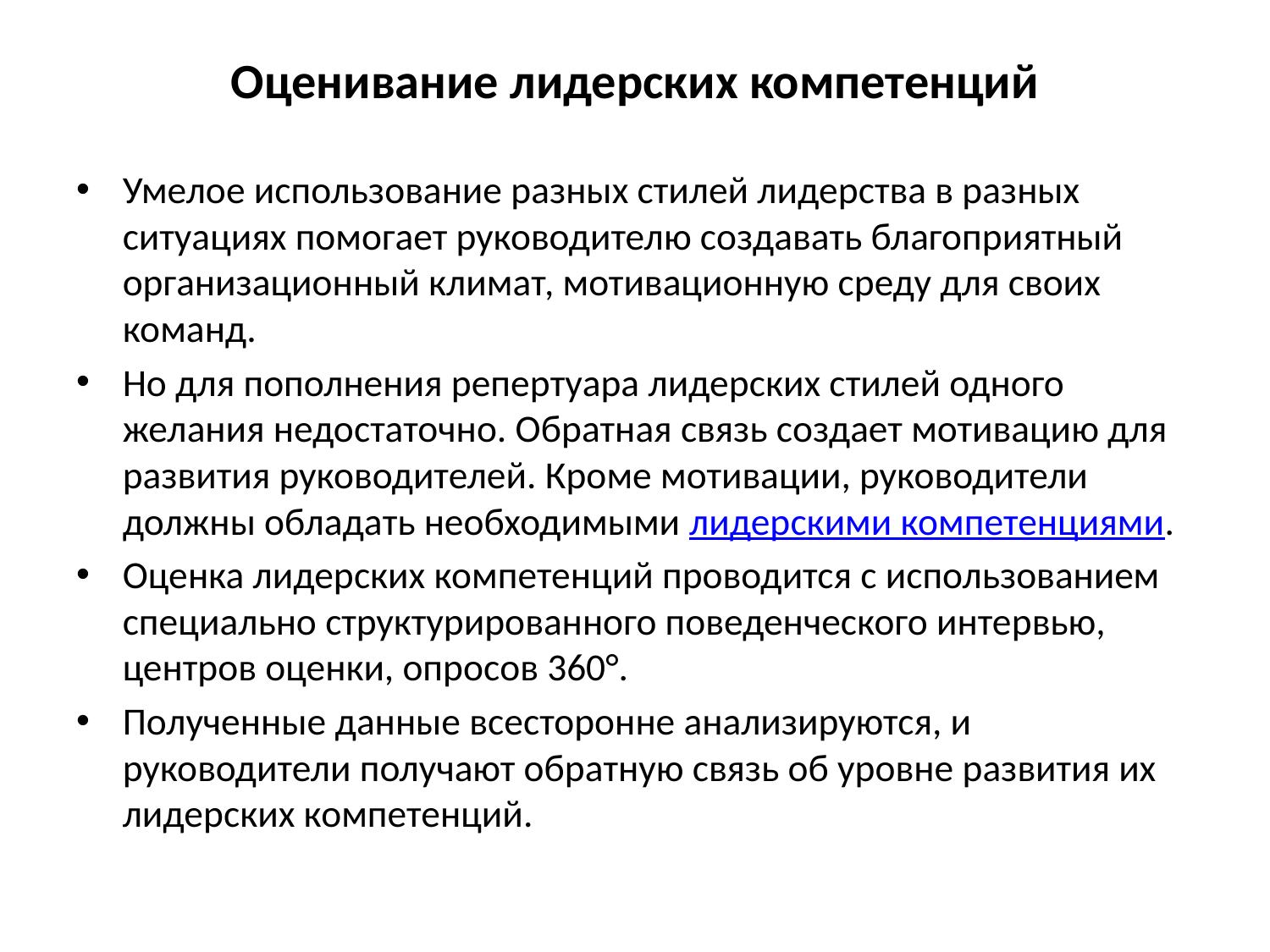

# Оценивание лидерских компетенций
Умелое использование разных стилей лидерства в разных ситуациях помогает руководителю создавать благоприятный организационный климат, мотивационную среду для своих команд.
Но для пополнения репертуара лидерских стилей одного желания недостаточно. Обратная связь создает мотивацию для развития руководителей. Кроме мотивации, руководители должны обладать необходимыми лидерскими компетенциями.
Оценка лидерских компетенций проводится с использованием специально структурированного поведенческого интервью, центров оценки, опросов 360°.
Полученные данные всесторонне анализируются, и руководители получают обратную связь об уровне развития их лидерских компетенций.